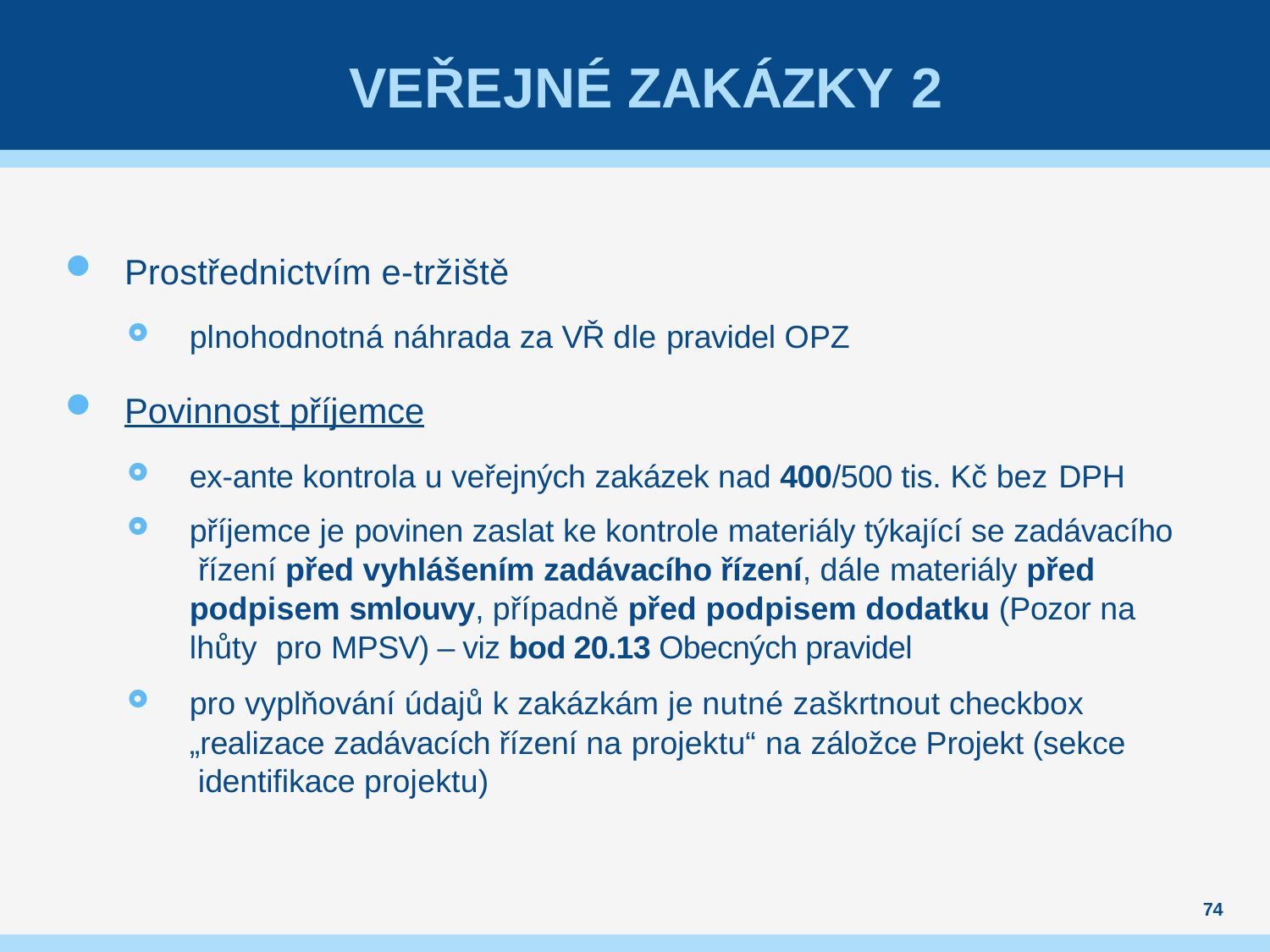

# VEŘEJNÉ	ZAKÁZKY 2

Prostřednictvím e-tržiště
plnohodnotná náhrada za VŘ dle pravidel OPZ

Povinnost příjemce
ex-ante kontrola u veřejných zakázek nad 400/500 tis. Kč bez DPH
příjemce je povinen zaslat ke kontrole materiály týkající se zadávacího  řízení před vyhlášením zadávacího řízení, dále materiály před  podpisem smlouvy, případně před podpisem dodatku (Pozor na lhůty  pro MPSV) – viz bod 20.13 Obecných pravidel
pro vyplňování údajů k zakázkám je nutné zaškrtnout checkbox
„realizace zadávacích řízení na projektu“ na záložce Projekt (sekce  identifikace projektu)
74